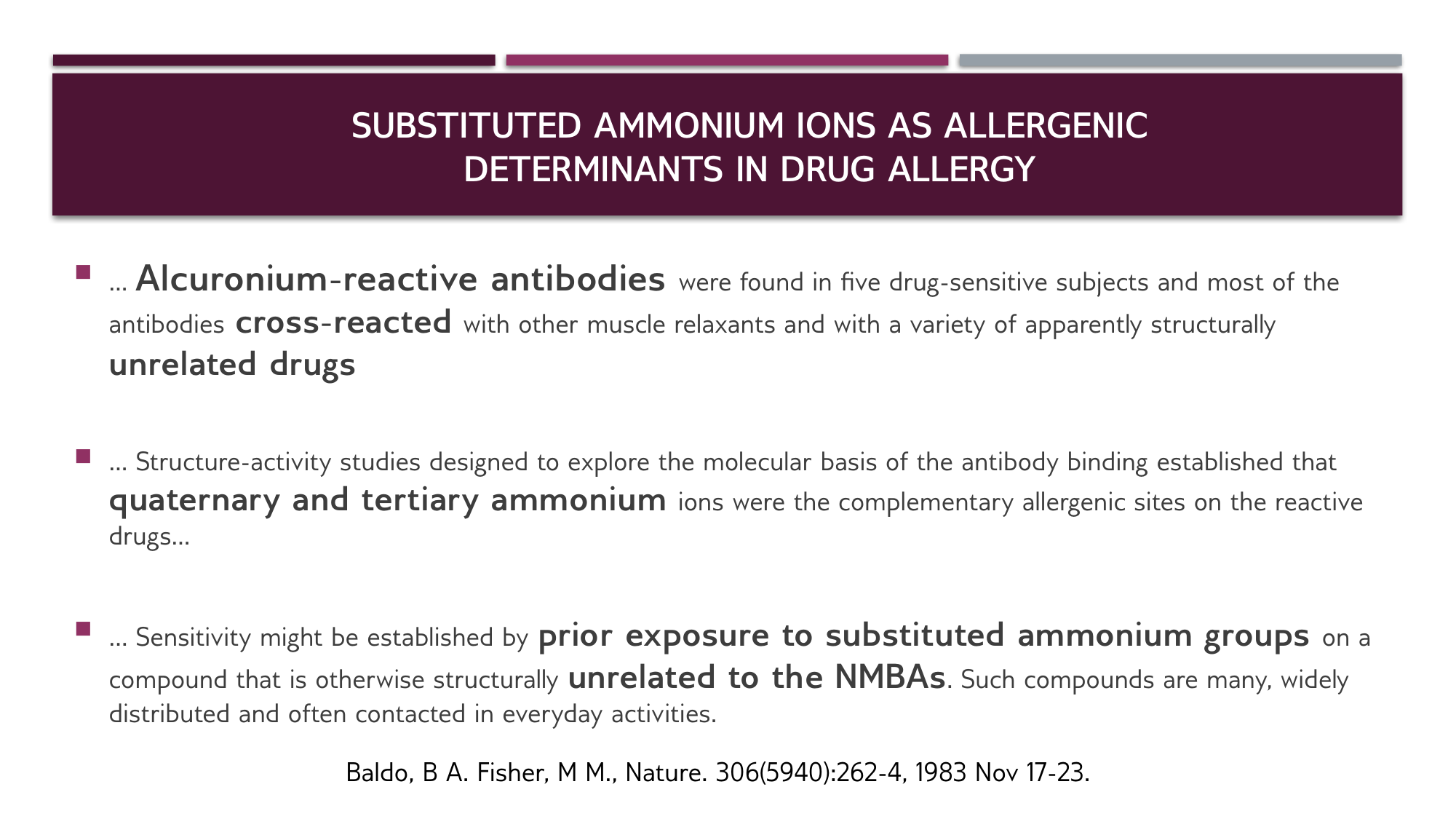

# Substituted ammonium ions as allergenic determinants in drug allergy
… Alcuronium-reactive antibodies were found in five drug-sensitive subjects and most of the antibodies cross-reacted with other muscle relaxants and with a variety of apparently structurally unrelated drugs

… Structure-activity studies designed to explore the molecular basis of the antibody binding established that quaternary and tertiary ammonium ions were the complementary allergenic sites on the reactive drugs…

... Sensitivity might be established by prior exposure to substituted ammonium groups on a compound that is otherwise structurally unrelated to the NMBAs. Such compounds are many, widely distributed and often contacted in everyday activities.

Baldo, B A. Fisher, M M., Nature. 306(5940):262-4, 1983 Nov 17-23.